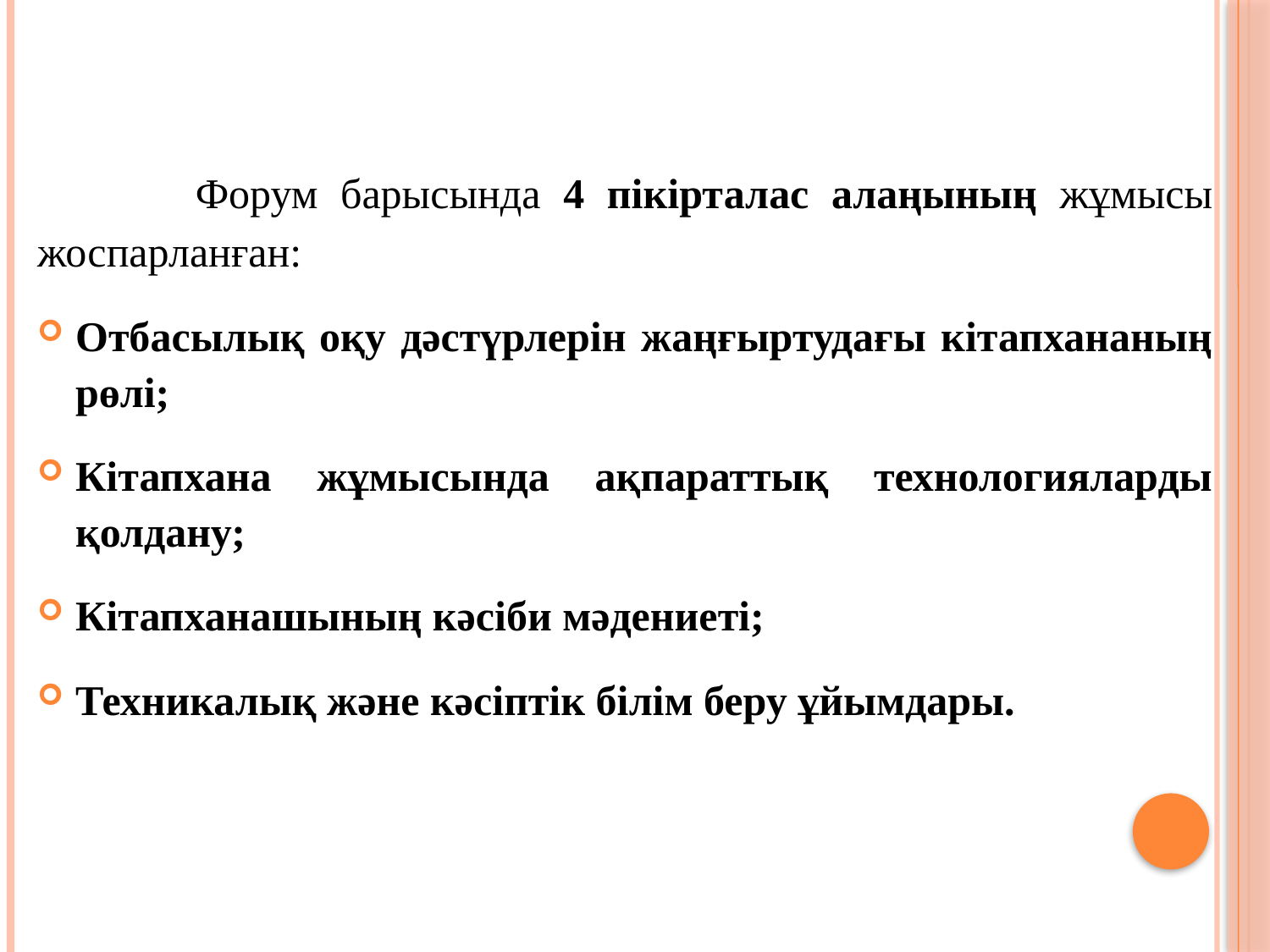

Форум барысында 4 пікірталас алаңының жұмысы жоспарланған:
Отбасылық оқу дәстүрлерін жаңғыртудағы кітапхананың рөлі;
Кітапхана жұмысында ақпараттық технологияларды қолдану;
Кітапханашының кәсіби мәдениеті;
Техникалық және кәсіптік білім беру ұйымдары.